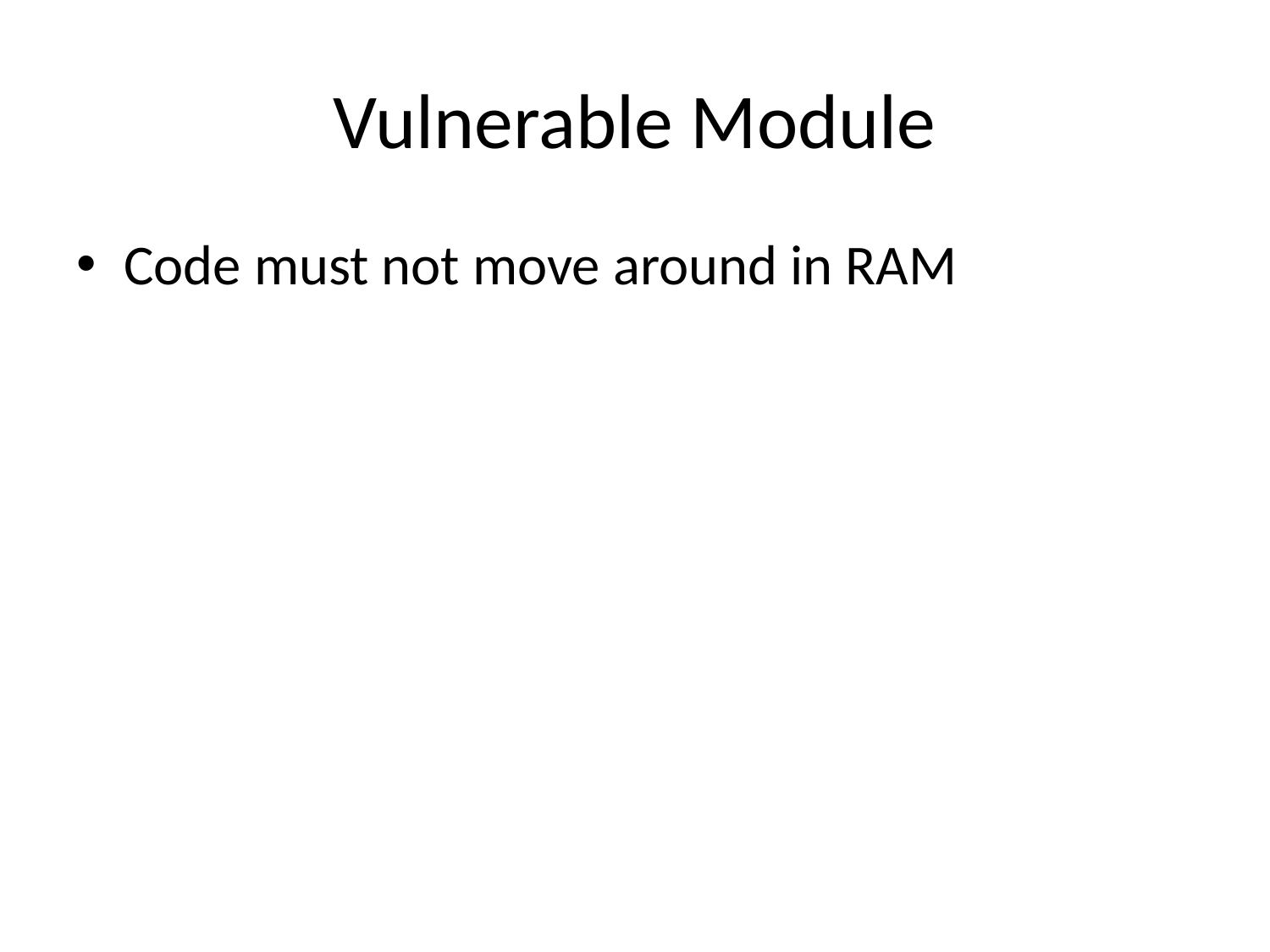

# Vulnerable Module
Code must not move around in RAM